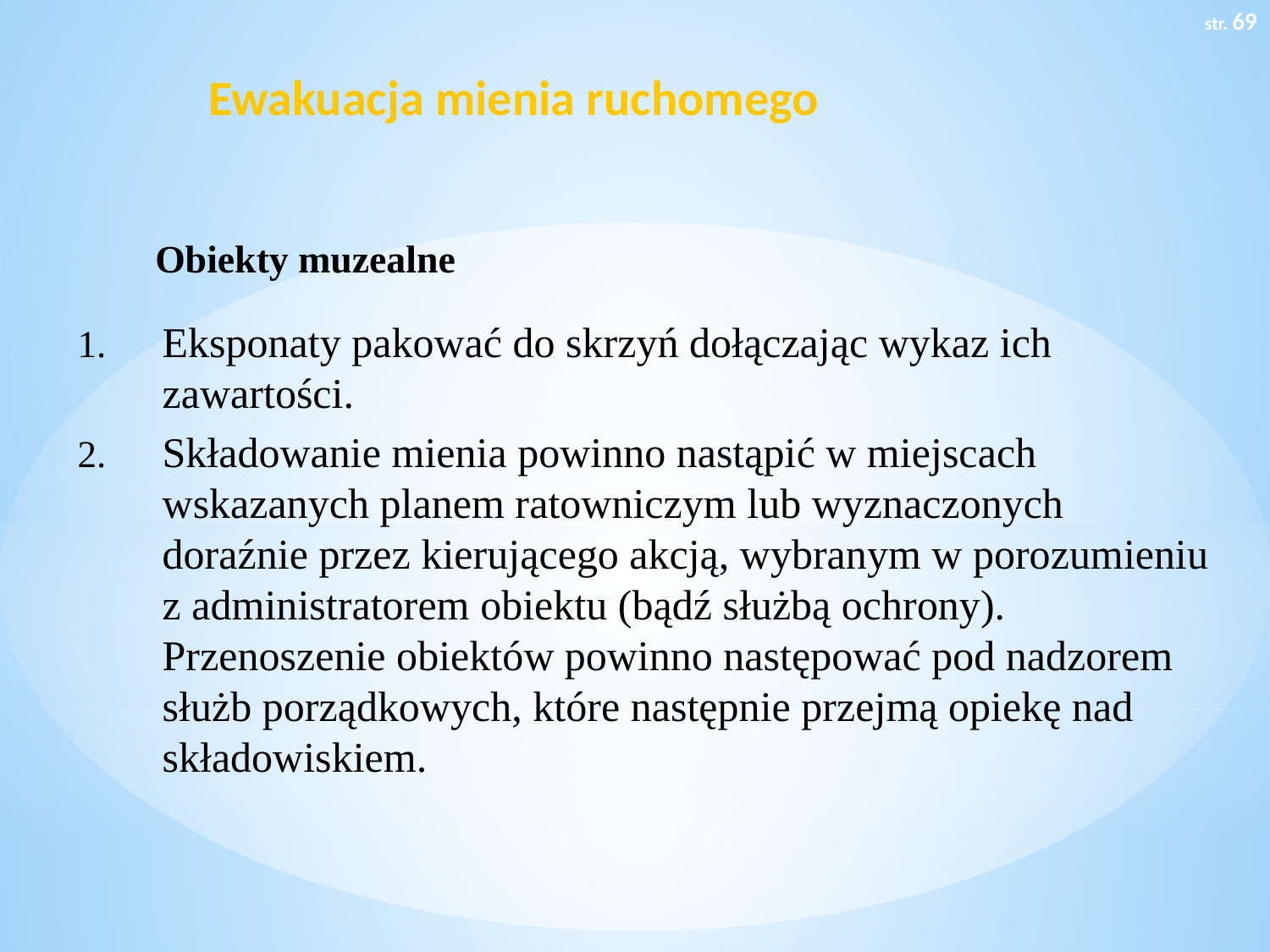

str. 69
# Ewakuacja mienia ruchomego
    Obiekty muzealne
Eksponaty pakować do skrzyń dołączając wykaz ich zawartości.
Składowanie mienia powinno nastąpić w miejscach wskazanych planem ratowniczym lub wyznaczonych doraźnie przez kierującego akcją, wybranym w porozumieniu z administratorem obiektu (bądź służbą ochrony). Przenoszenie obiektów powinno następować pod nadzorem służb porządkowych, które następnie przejmą opiekę nad składowiskiem.